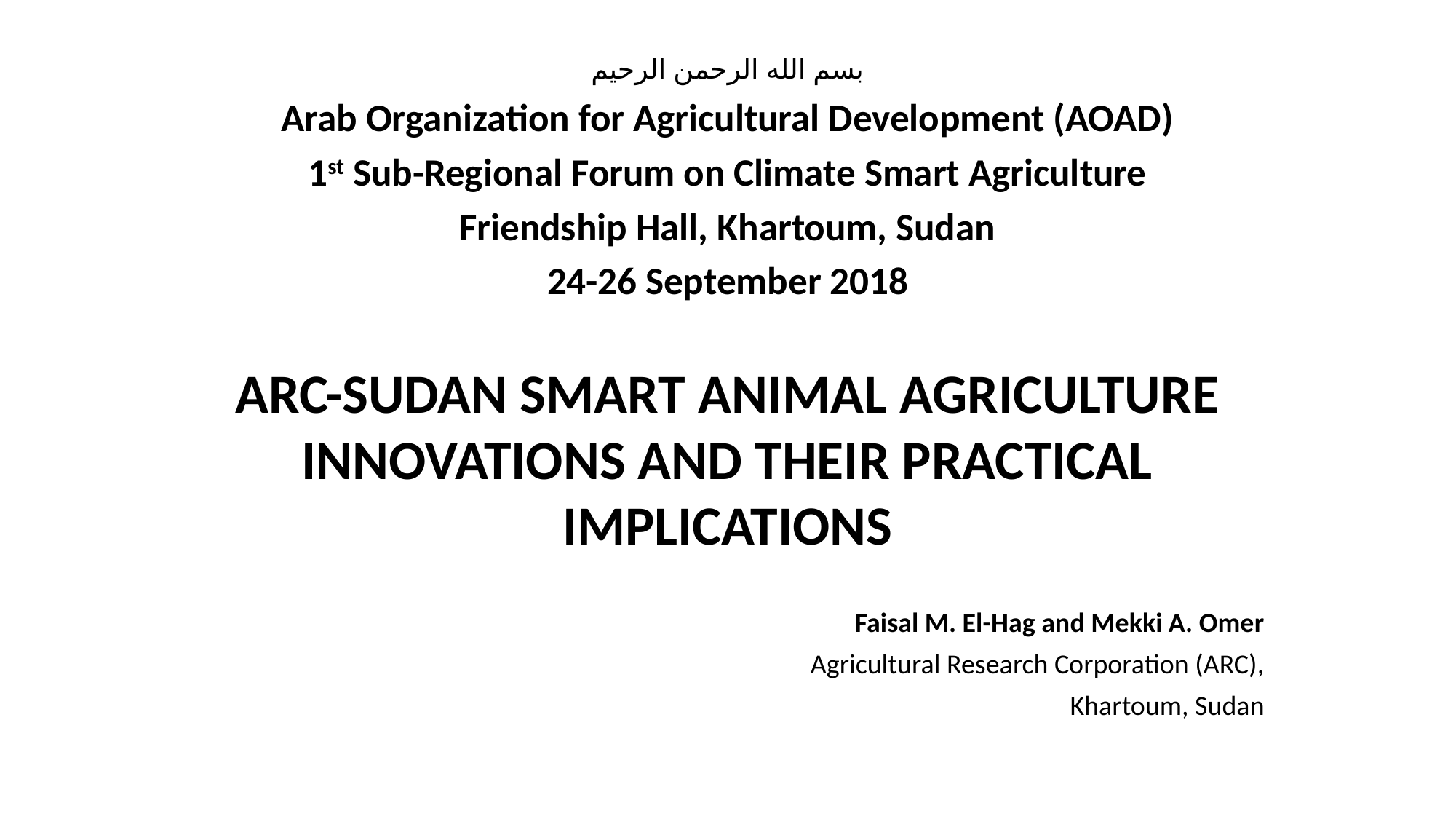

بسم الله الرحمن الرحيم
Arab Organization for Agricultural Development (AOAD)
1st Sub-Regional Forum on Climate Smart Agriculture
Friendship Hall, Khartoum, Sudan
24-26 September 2018

ARC-Sudan Smart Animal Agriculture Innovations and their Practical Implications

Faisal M. El-Hag and Mekki A. Omer
Agricultural Research Corporation (ARC),
 Khartoum, Sudan